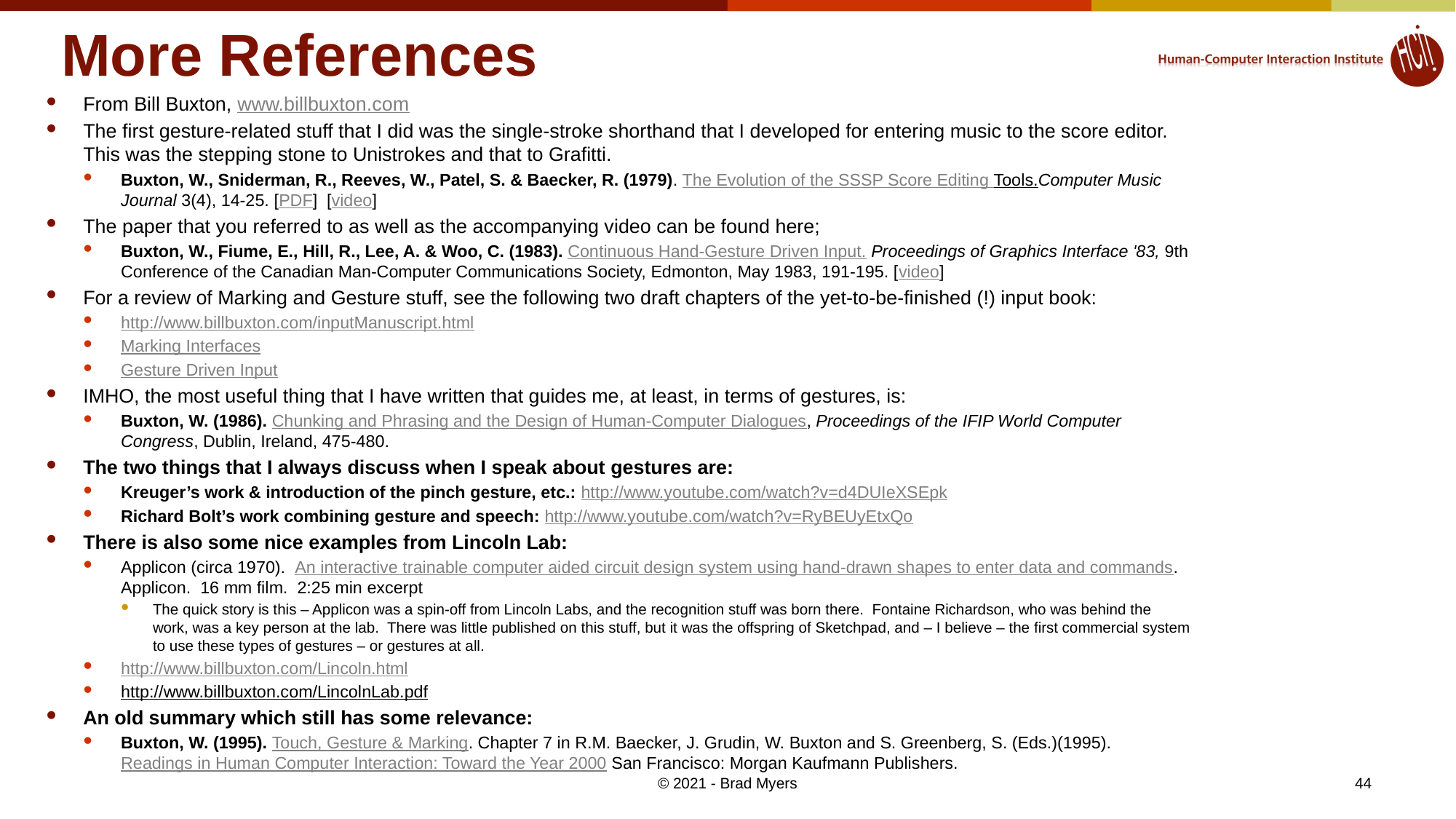

# More References
From Bill Buxton, www.billbuxton.com
The first gesture-related stuff that I did was the single-stroke shorthand that I developed for entering music to the score editor.  This was the stepping stone to Unistrokes and that to Grafitti.
Buxton, W., Sniderman, R., Reeves, W., Patel, S. & Baecker, R. (1979). The Evolution of the SSSP Score Editing Tools.Computer Music Journal 3(4), 14-25. [PDF]  [video]
The paper that you referred to as well as the accompanying video can be found here;
Buxton, W., Fiume, E., Hill, R., Lee, A. & Woo, C. (1983). Continuous Hand-Gesture Driven Input. Proceedings of Graphics Interface '83, 9th Conference of the Canadian Man-Computer Communications Society, Edmonton, May 1983, 191-195. [video]
For a review of Marking and Gesture stuff, see the following two draft chapters of the yet-to-be-finished (!) input book:
http://www.billbuxton.com/inputManuscript.html
Marking Interfaces
Gesture Driven Input
IMHO, the most useful thing that I have written that guides me, at least, in terms of gestures, is:
Buxton, W. (1986). Chunking and Phrasing and the Design of Human-Computer Dialogues, Proceedings of the IFIP World Computer Congress, Dublin, Ireland, 475-480.
The two things that I always discuss when I speak about gestures are:
Kreuger’s work & introduction of the pinch gesture, etc.: http://www.youtube.com/watch?v=d4DUIeXSEpk
Richard Bolt’s work combining gesture and speech: http://www.youtube.com/watch?v=RyBEUyEtxQo
There is also some nice examples from Lincoln Lab:
Applicon (circa 1970).  An interactive trainable computer aided circuit design system using hand-drawn shapes to enter data and commands.  Applicon.  16 mm film.  2:25 min excerpt
The quick story is this – Applicon was a spin-off from Lincoln Labs, and the recognition stuff was born there.  Fontaine Richardson, who was behind the work, was a key person at the lab.  There was little published on this stuff, but it was the offspring of Sketchpad, and – I believe – the first commercial system to use these types of gestures – or gestures at all.
http://www.billbuxton.com/Lincoln.html
http://www.billbuxton.com/LincolnLab.pdf
An old summary which still has some relevance:
Buxton, W. (1995). Touch, Gesture & Marking. Chapter 7 in R.M. Baecker, J. Grudin, W. Buxton and S. Greenberg, S. (Eds.)(1995). Readings in Human Computer Interaction: Toward the Year 2000 San Francisco: Morgan Kaufmann Publishers.
44
© 2021 - Brad Myers